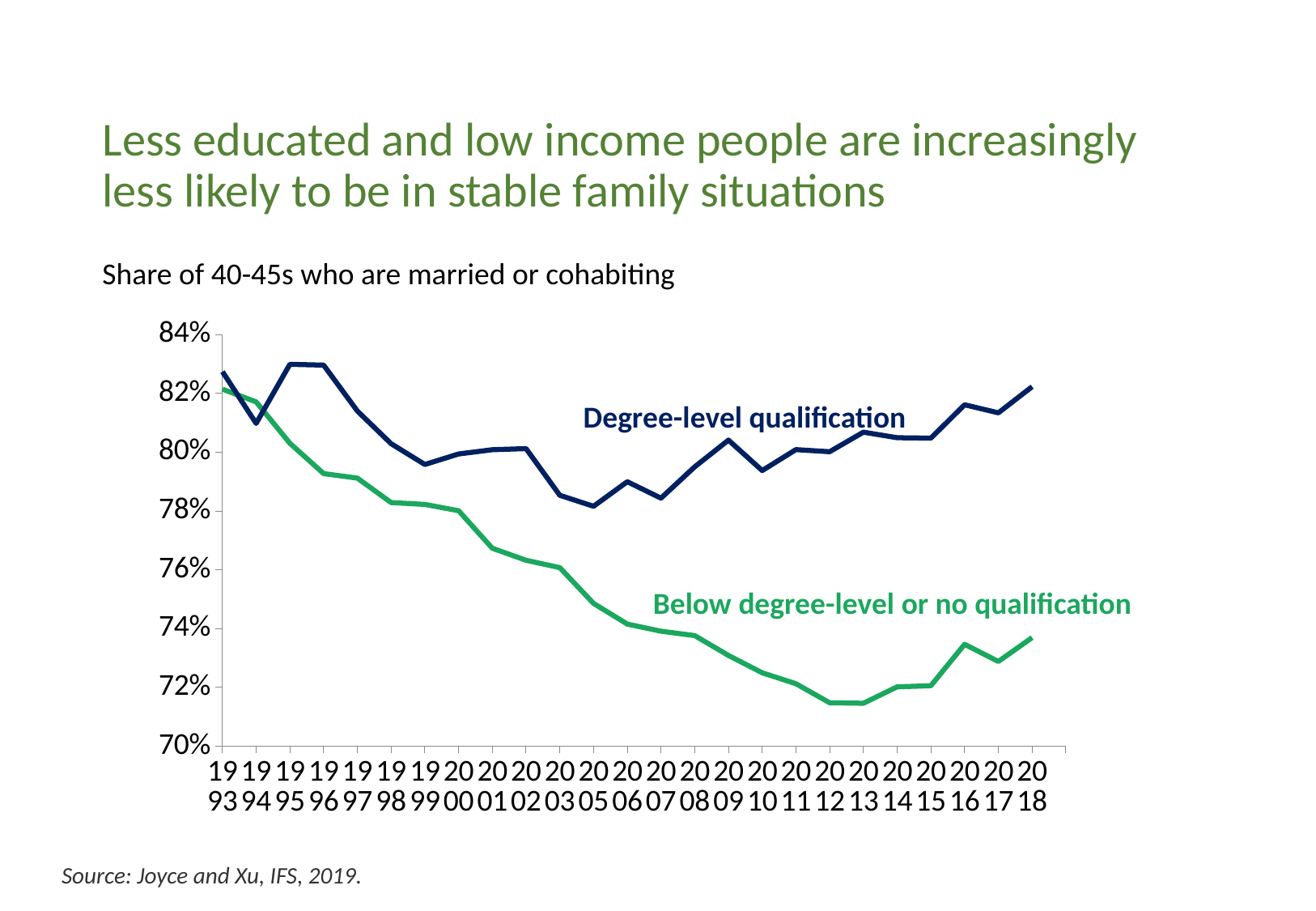

# Less educated and low income people are increasingly less likely to be in stable family situations
Share of 40-45s who are married or cohabiting

[unsupported chart]

Degree-level qualification
Below degree-level or no qualification
Source: Joyce and Xu, IFS, 2019.